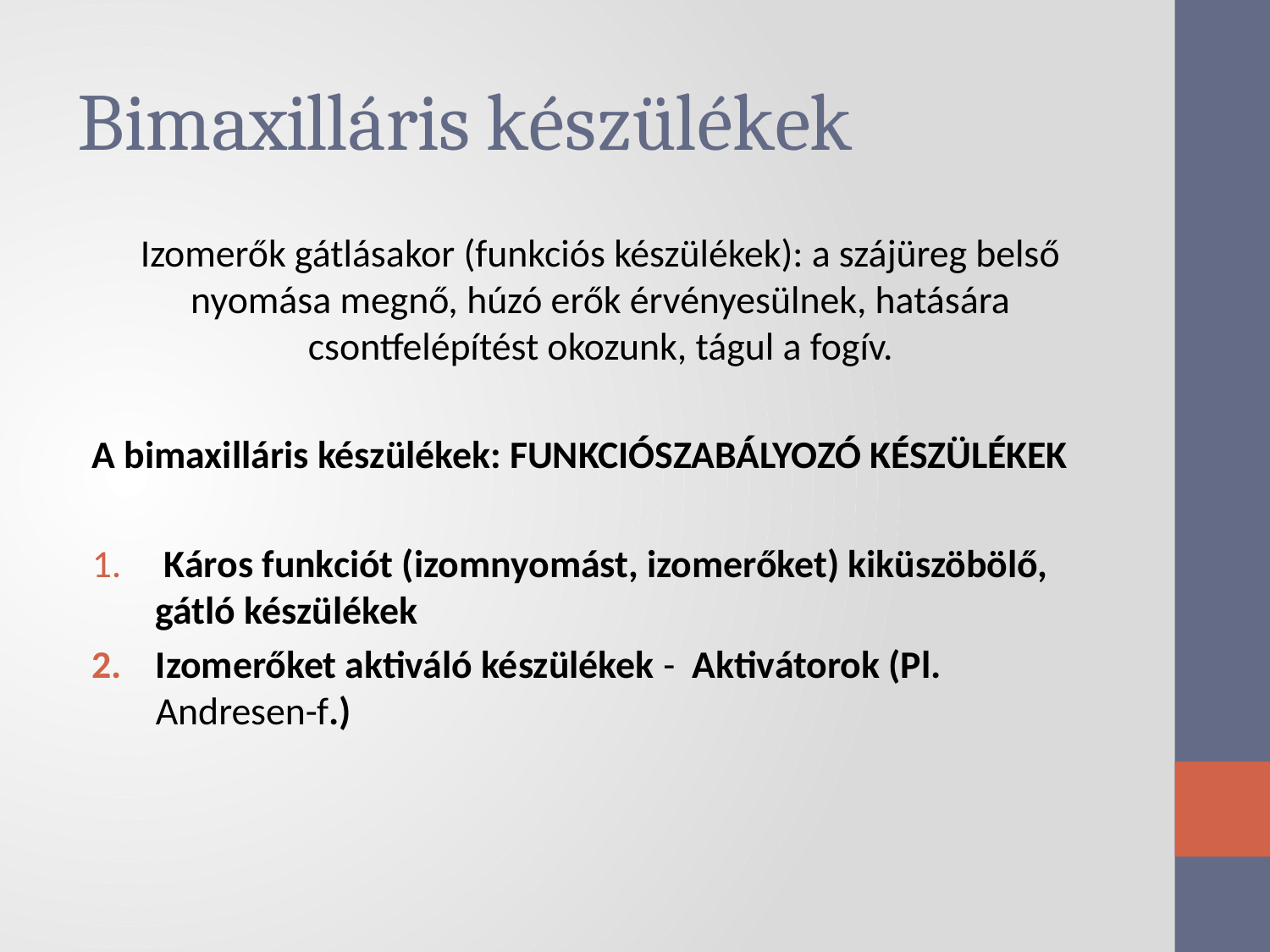

# Bimaxilláris készülékek
Izomerők gátlásakor (funkciós készülékek): a szájüreg belső nyomása megnő, húzó erők érvényesülnek, hatására csontfelépítést okozunk, tágul a fogív.

A bimaxilláris készülékek: FUNKCIÓSZABÁLYOZÓ KÉSZÜLÉKEK

 Káros funkciót (izomnyomást, izomerőket) kiküszöbölő, gátló készülékek
Izomerőket aktiváló készülékek -  Aktivátorok (Pl. Andresen-f.)